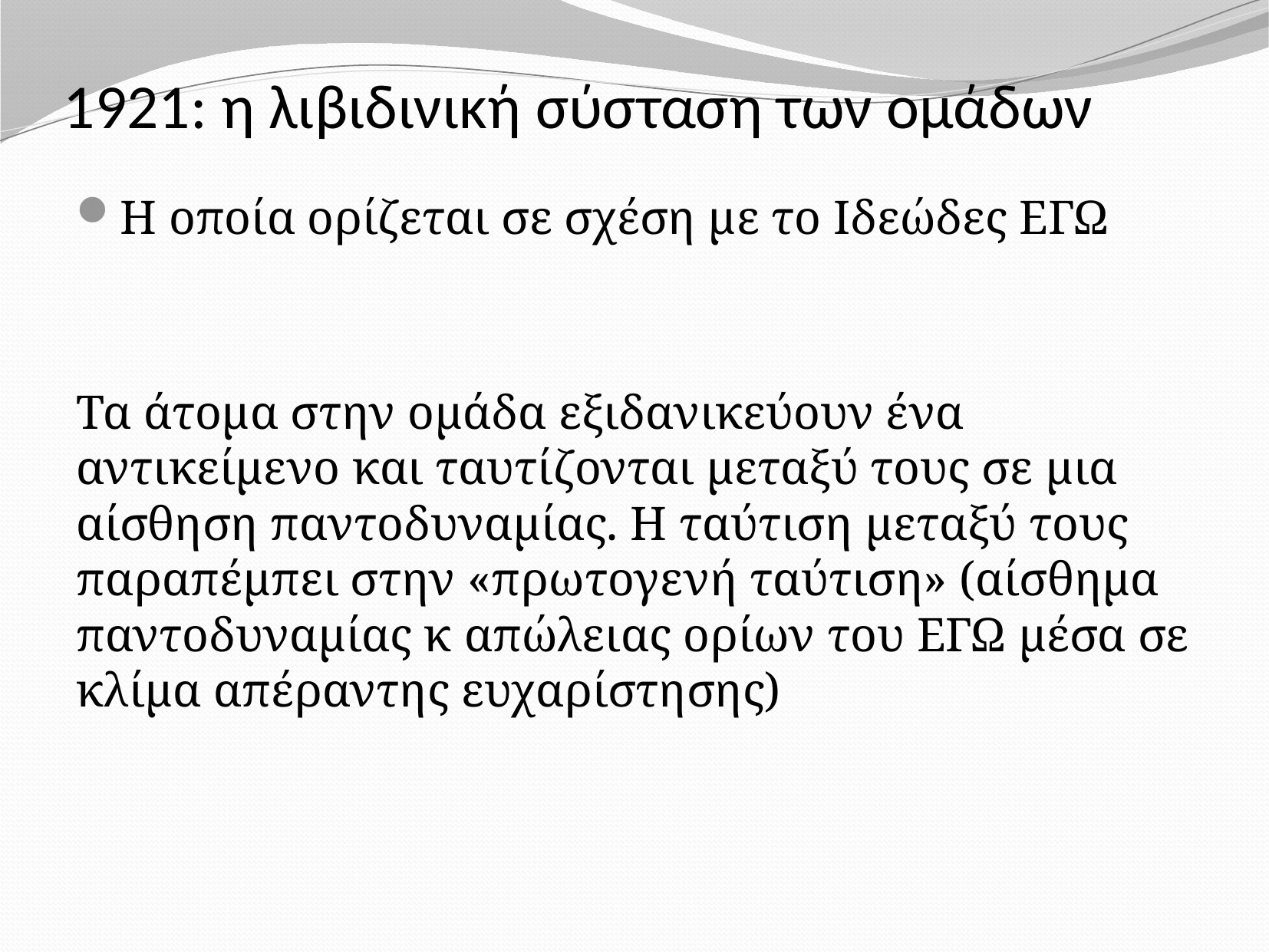

# 1921: η λιβιδινική σύσταση των ομάδων
Η οποία ορίζεται σε σχέση με το Ιδεώδες ΕΓΩ

Τα άτομα στην ομάδα εξιδανικεύουν ένα αντικείμενο και ταυτίζονται μεταξύ τους σε μια αίσθηση παντοδυναμίας. Η ταύτιση μεταξύ τους παραπέμπει στην «πρωτογενή ταύτιση» (αίσθημα παντοδυναμίας κ απώλειας ορίων του ΕΓΩ μέσα σε κλίμα απέραντης ευχαρίστησης)